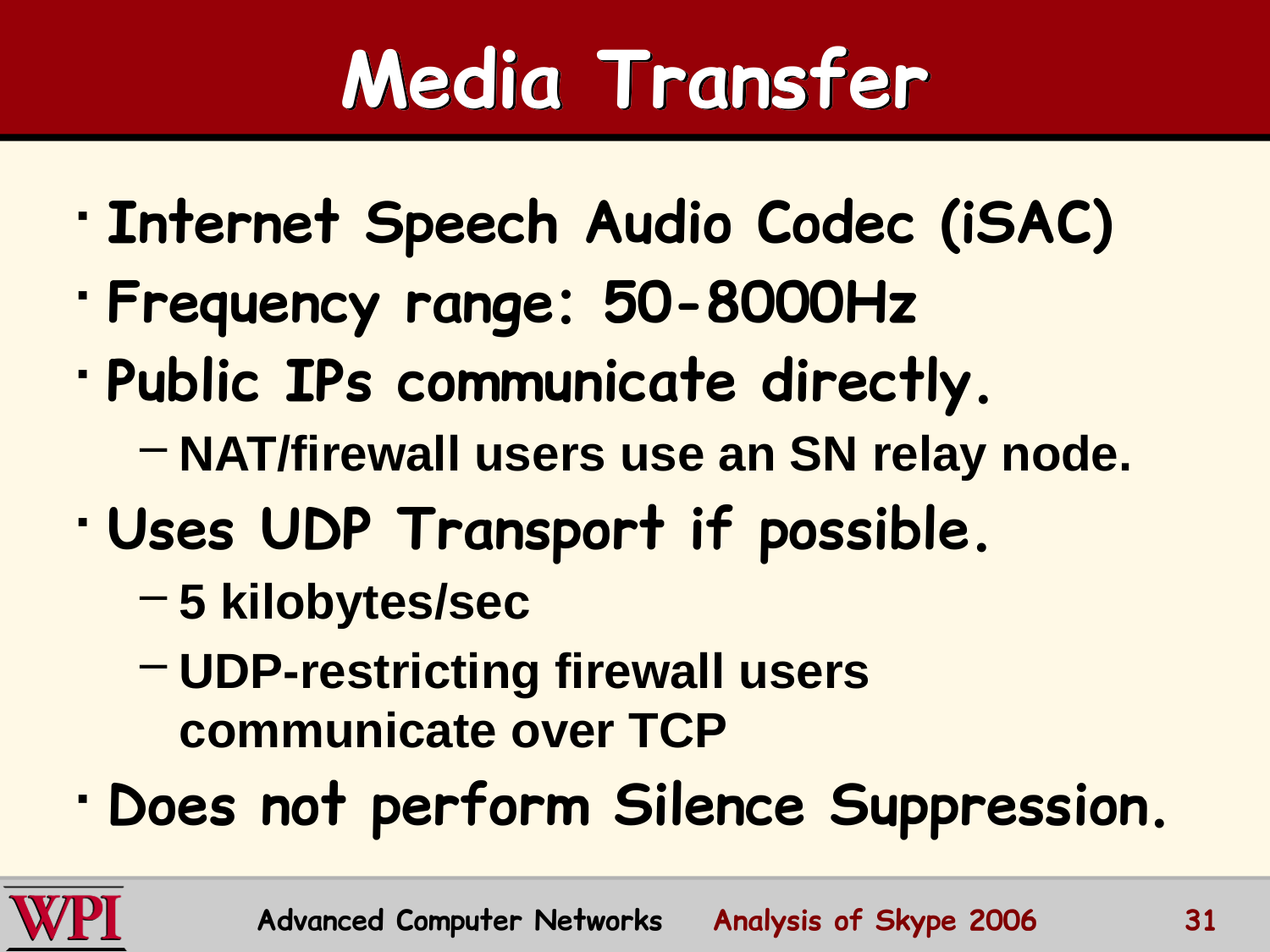

# Media Transfer
Internet Speech Audio Codec (iSAC)
Frequency range: 50-8000Hz
Public IPs communicate directly.
NAT/firewall users use an SN relay node.
Uses UDP Transport if possible.
5 kilobytes/sec
UDP-restricting firewall users communicate over TCP
Does not perform Silence Suppression.

Advanced Computer Networks    Analysis of Skype 2006
31